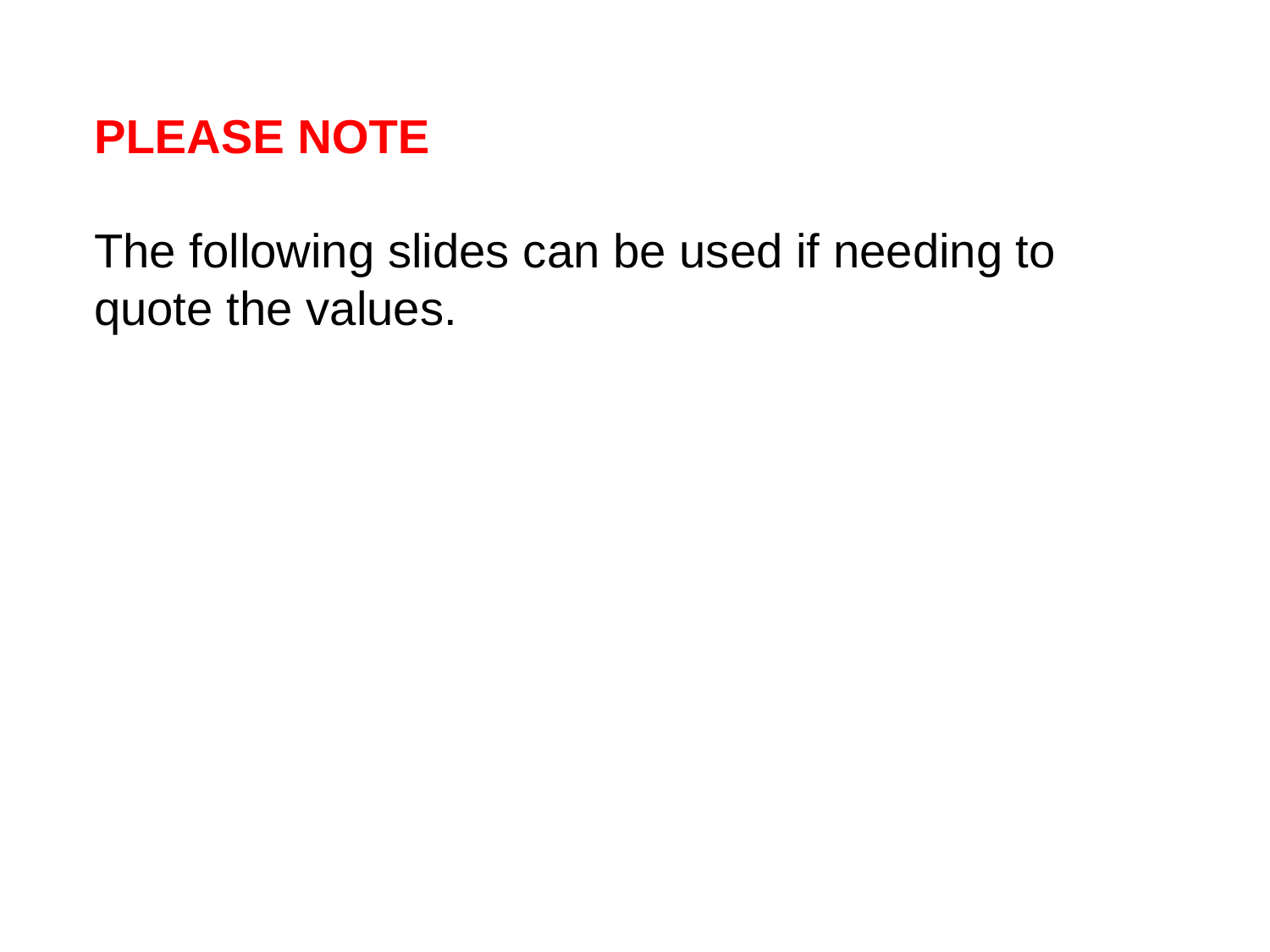

PLEASE NOTE

The following slides can be used if needing to quote the values.